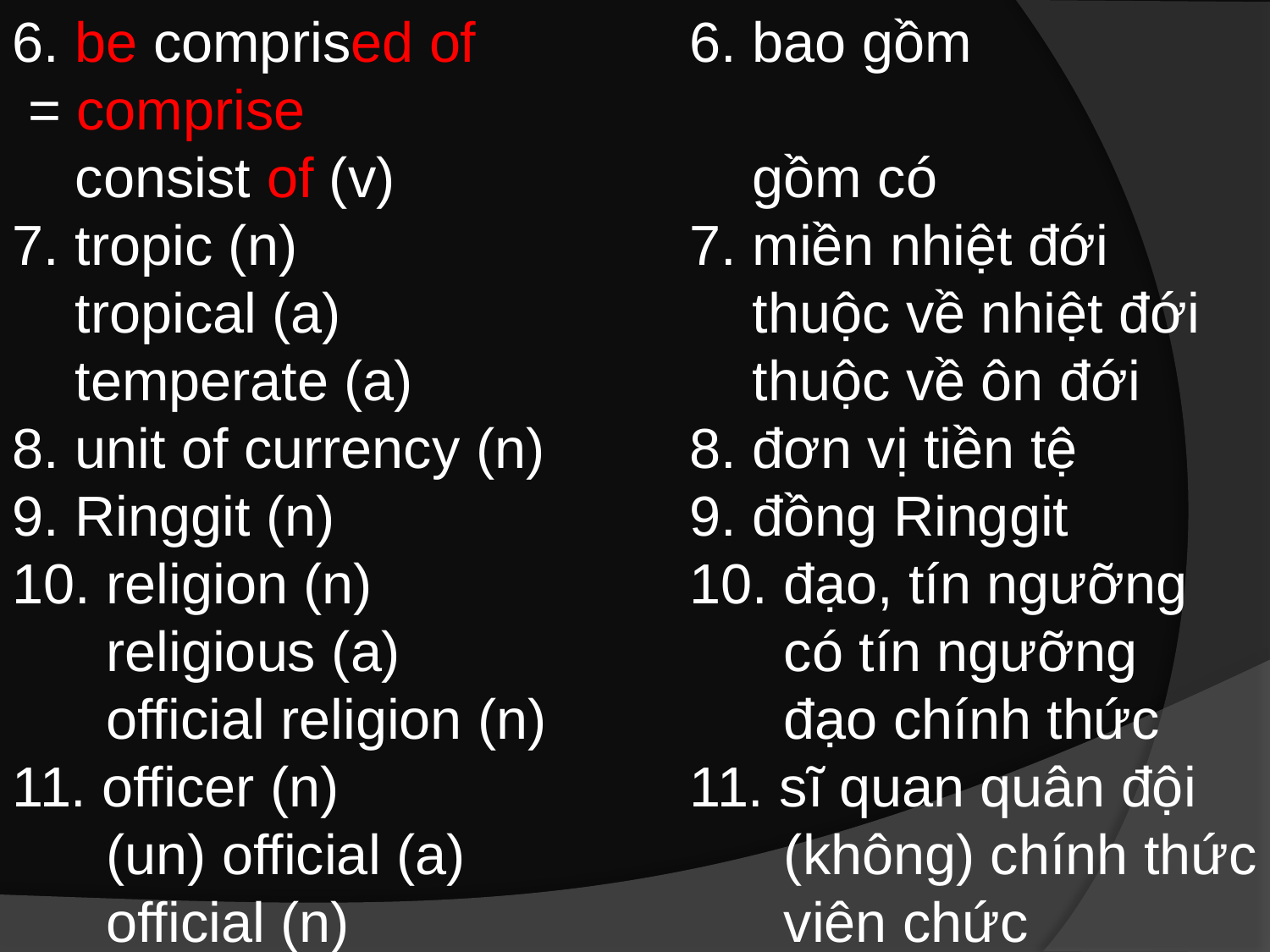

6. be comprised of
 = comprise
    consist of (v)
7. tropic (n)
    tropical (a)
    temperate (a)
8. unit of currency (n)
9. Ringgit (n)
10. religion (n)
      religious (a)
      official religion (n)
11. officer (n)
      (un) official (a)
      official (n)
6. bao gồm

    gồm có
7. miền nhiệt đới
    thuộc về nhiệt đới
    thuộc về ôn đới
8. đơn vị tiền tệ
9. đồng Ringgit
10. đạo, tín ngưỡng
      có tín ngưỡng
      đạo chính thức
11. sĩ quan quân đội
      (không) chính thức
      viên chức